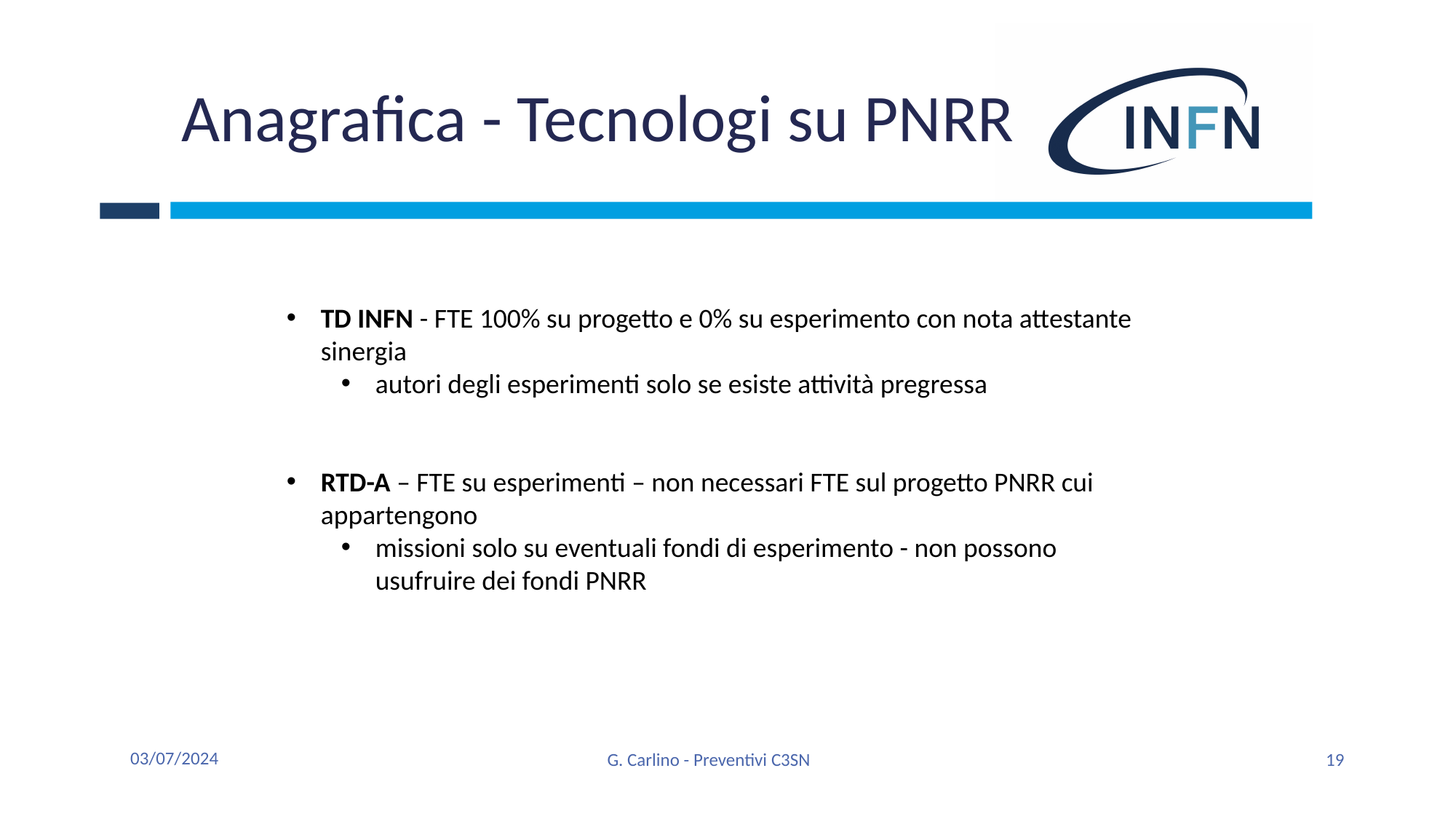

# Anagrafica - Tecnologi su PNRR

TD INFN - FTE 100% su progetto e 0% su esperimento con nota attestante sinergia
autori degli esperimenti solo se esiste attività pregressa

RTD-A – FTE su esperimenti – non necessari FTE sul progetto PNRR cui appartengono
missioni solo su eventuali fondi di esperimento - non possono usufruire dei fondi PNRR

03/07/2024
G. Carlino - Preventivi C3SN
19